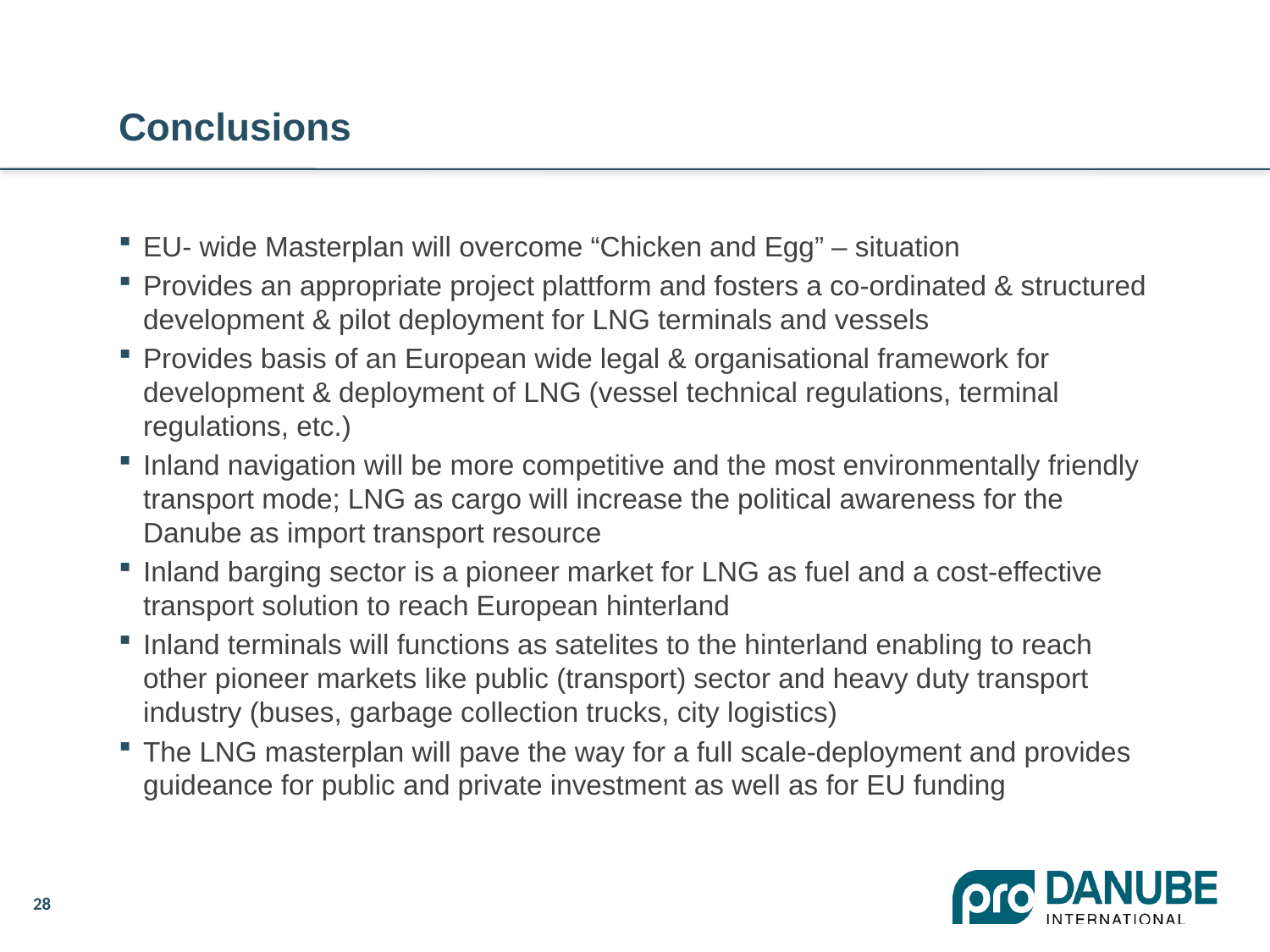

# Conclusions
EU- wide Masterplan will overcome “Chicken and Egg” – situation
Provides an appropriate project plattform and fosters a co-ordinated & structured development & pilot deployment for LNG terminals and vessels
Provides basis of an European wide legal & organisational framework for development & deployment of LNG (vessel technical regulations, terminal regulations, etc.)
Inland navigation will be more competitive and the most environmentally friendly transport mode; LNG as cargo will increase the political awareness for the Danube as import transport resource
Inland barging sector is a pioneer market for LNG as fuel and a cost-effective transport solution to reach European hinterland
Inland terminals will functions as satelites to the hinterland enabling to reach other pioneer markets like public (transport) sector and heavy duty transport industry (buses, garbage collection trucks, city logistics)
The LNG masterplan will pave the way for a full scale-deployment and provides guideance for public and private investment as well as for EU funding